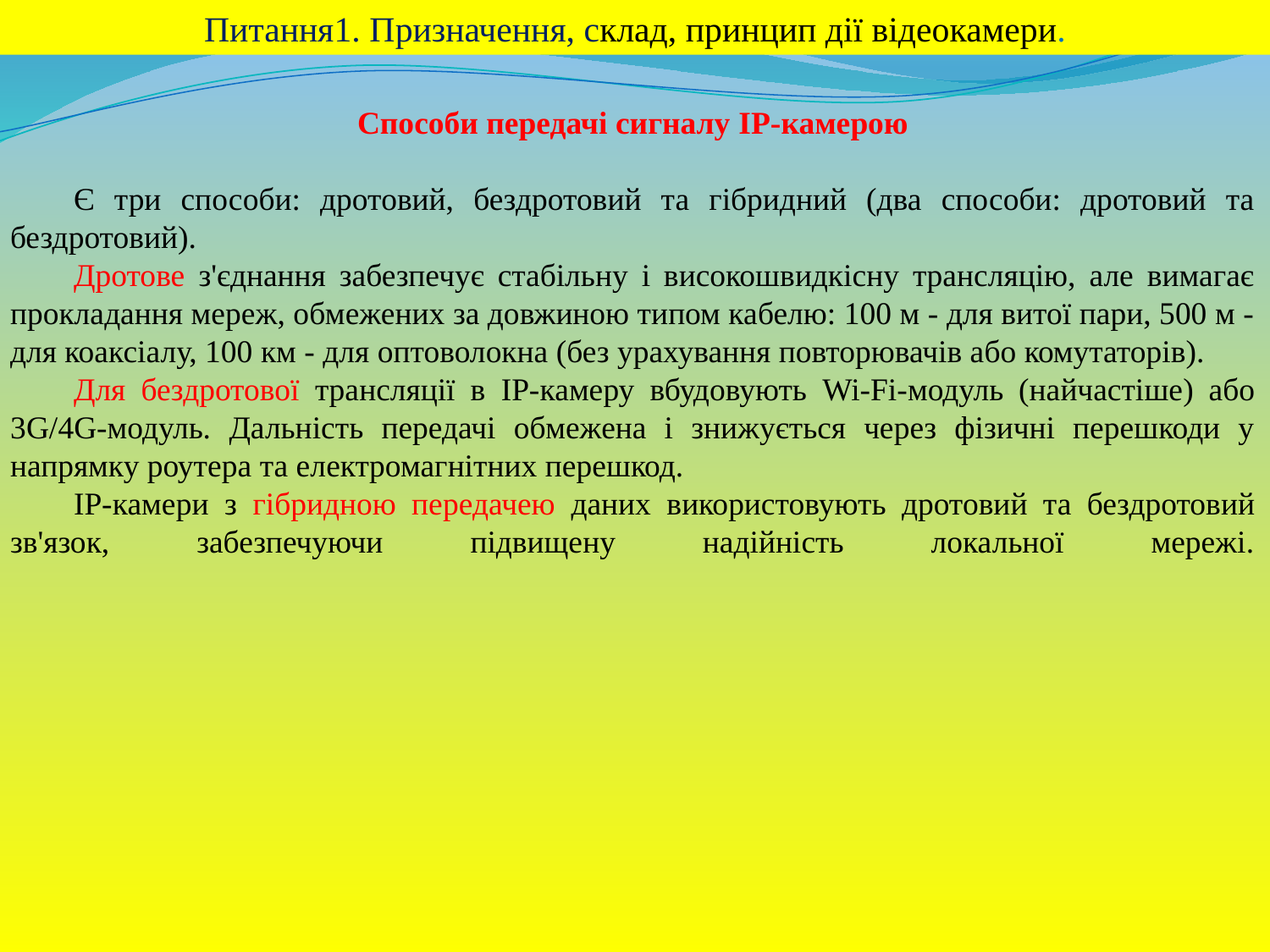

Питання1. Призначення, склад, принцип дії відеокамери.
Способи передачі сигналу IP-камерою

Є три способи: дротовий, бездротовий та гібридний (два способи: дротовий та бездротовий).
Дротове з'єднання забезпечує стабільну і високошвидкісну трансляцію, але вимагає прокладання мереж, обмежених за довжиною типом кабелю: 100 м - для витої пари, 500 м - для коаксіалу, 100 км - для оптоволокна (без урахування повторювачів або комутаторів).
Для бездротової трансляції в IP-камеру вбудовують Wi-Fi-модуль (найчастіше) або 3G/4G-модуль. Дальність передачі обмежена і знижується через фізичні перешкоди у напрямку роутера та електромагнітних перешкод.
IP-камери з гібридною передачею даних використовують дротовий та бездротовий зв'язок, забезпечуючи підвищену надійність локальної мережі.